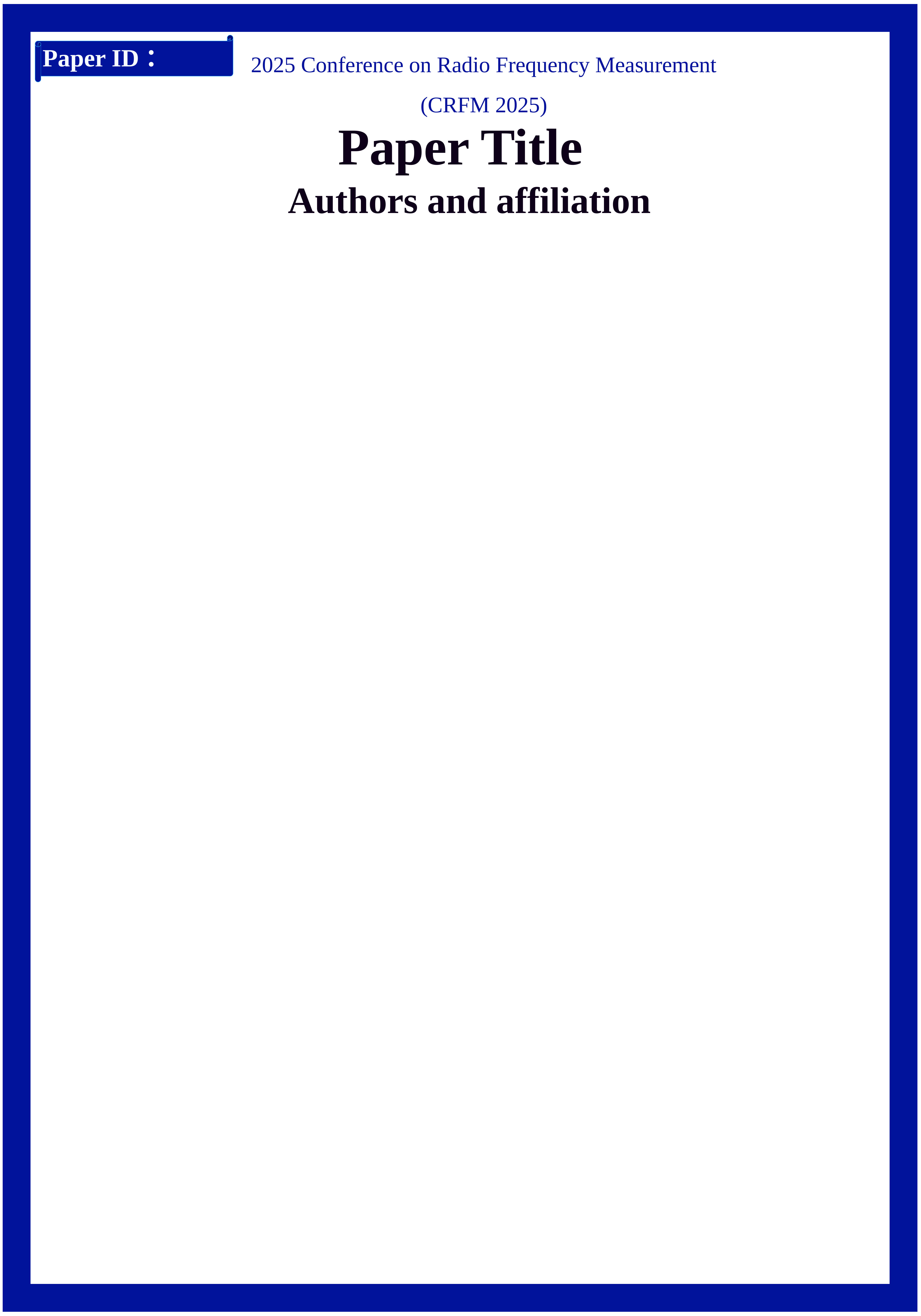

2025 Conference on Radio Frequency Measurement
(CRFM 2025)
Paper ID：
Paper Title
  Authors and affiliation